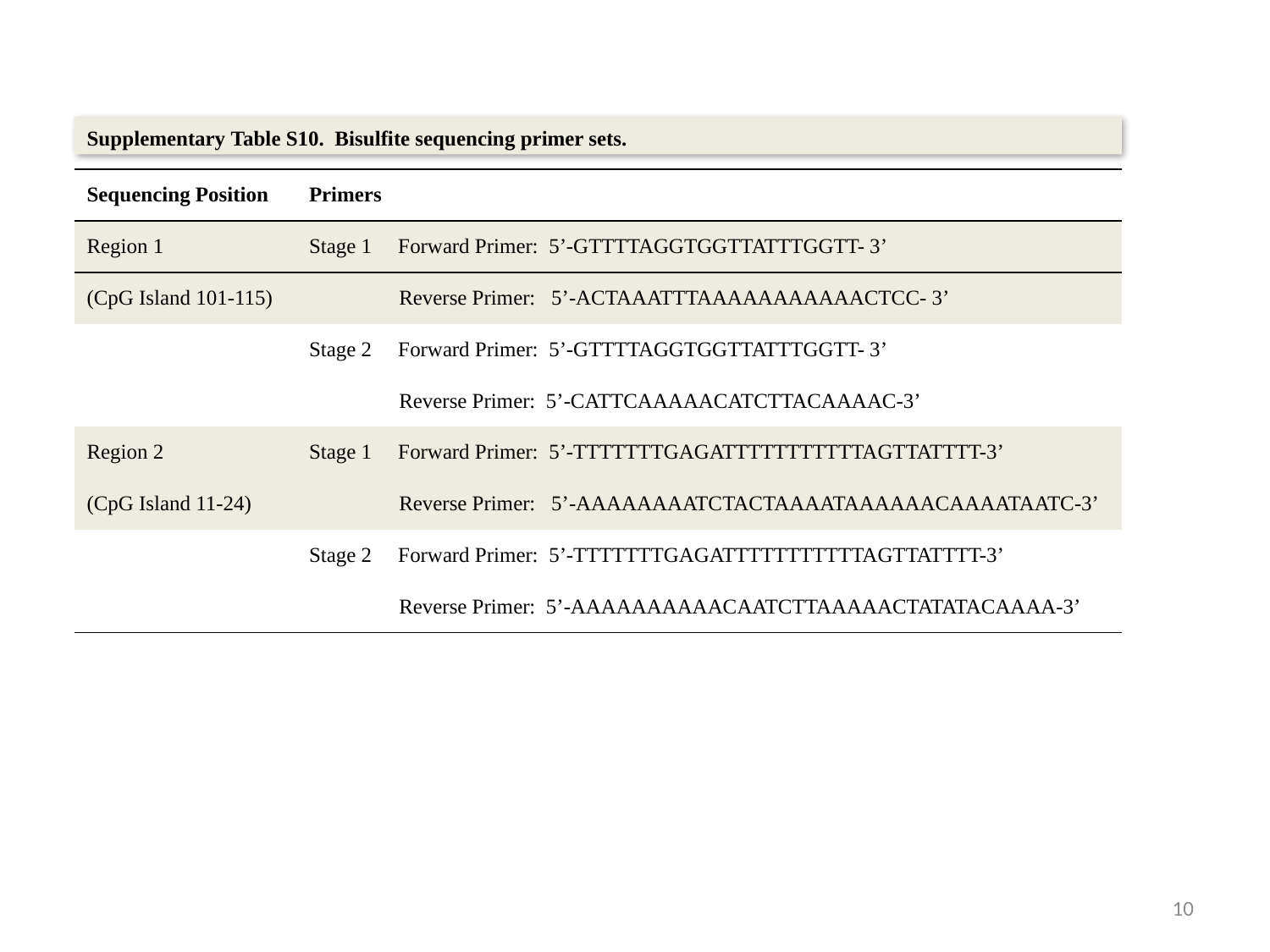

# Supplementary Table S10.  Bisulfite sequencing primer sets.
| Sequencing Position | Primers |
| --- | --- |
| Region 1 | Stage 1 Forward Primer: 5’-GTTTTAGGTGGTTATTTGGTT- 3’ |
| (CpG Island 101-115) | Reverse Primer: 5’-ACTAAATTTAAAAAAAAAAACTCC- 3’ |
|  | Stage 2 Forward Primer: 5’-GTTTTAGGTGGTTATTTGGTT- 3’ |
|  | Reverse Primer: 5’-CATTCAAAAACATCTTACAAAAC-3’ |
| Region 2 | Stage 1 Forward Primer: 5’-TTTTTTTGAGATTTTTTTTTTTAGTTATTTT-3’ |
| (CpG Island 11-24) | Reverse Primer: 5’-AAAAAAAATCTACTAAAATAAAAAACAAAATAATC-3’ |
|  | Stage 2 Forward Primer: 5’-TTTTTTTGAGATTTTTTTTTTTAGTTATTTT-3’ |
|  | Reverse Primer: 5’-AAAAAAAAAACAATCTTAAAAACTATATACAAAA-3’ |
10